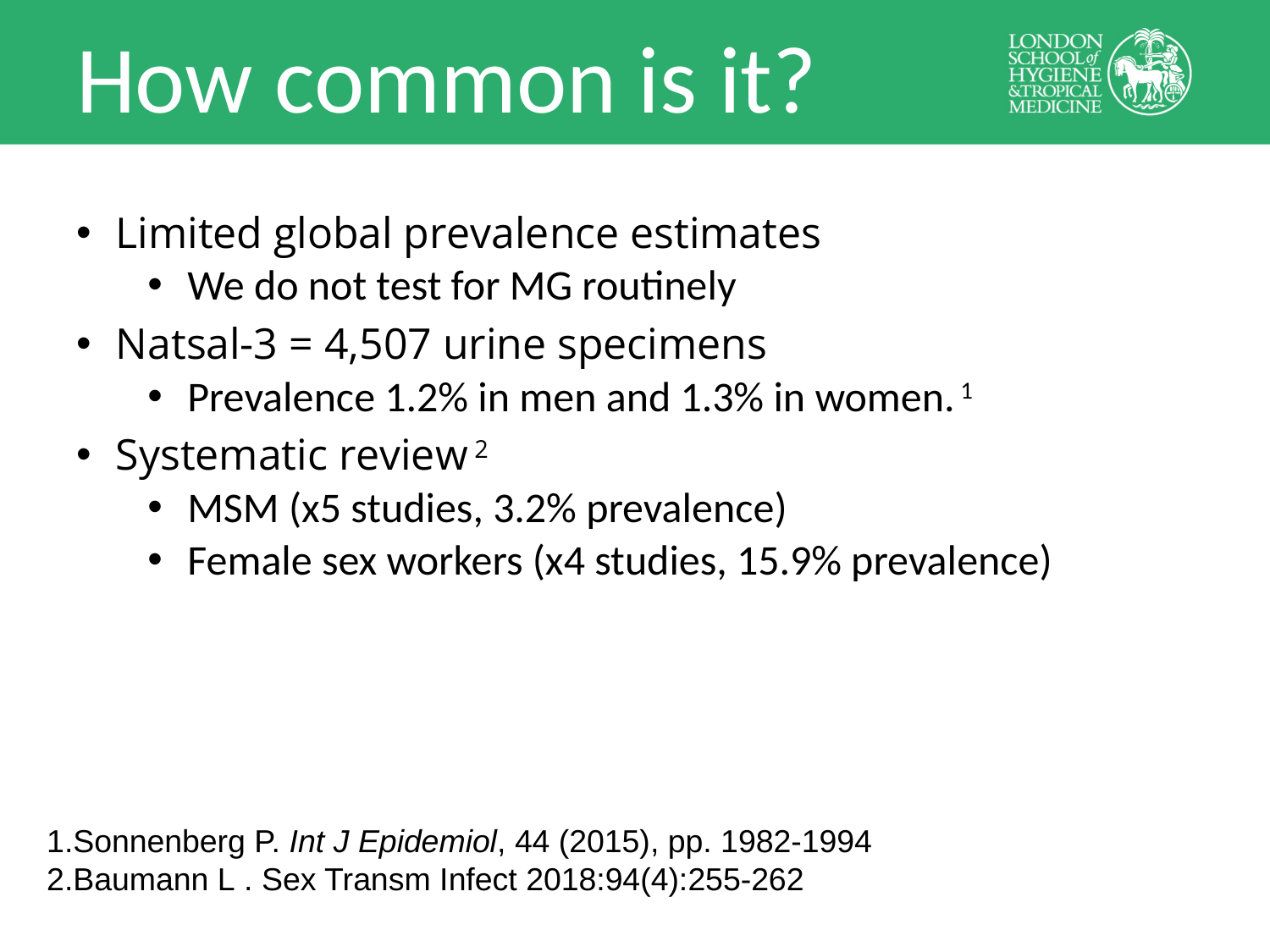

# How common is it?
Limited global prevalence estimates
We do not test for MG routinely
Natsal-3 = 4,507 urine specimens
Prevalence 1.2% in men and 1.3% in women. 1
Systematic review 2
MSM (x5 studies, 3.2% prevalence)
Female sex workers (x4 studies, 15.9% prevalence)

Sonnenberg P. Int J Epidemiol, 44 (2015), pp. 1982-1994
Baumann L . Sex Transm Infect 2018:94(4):255-262
  12